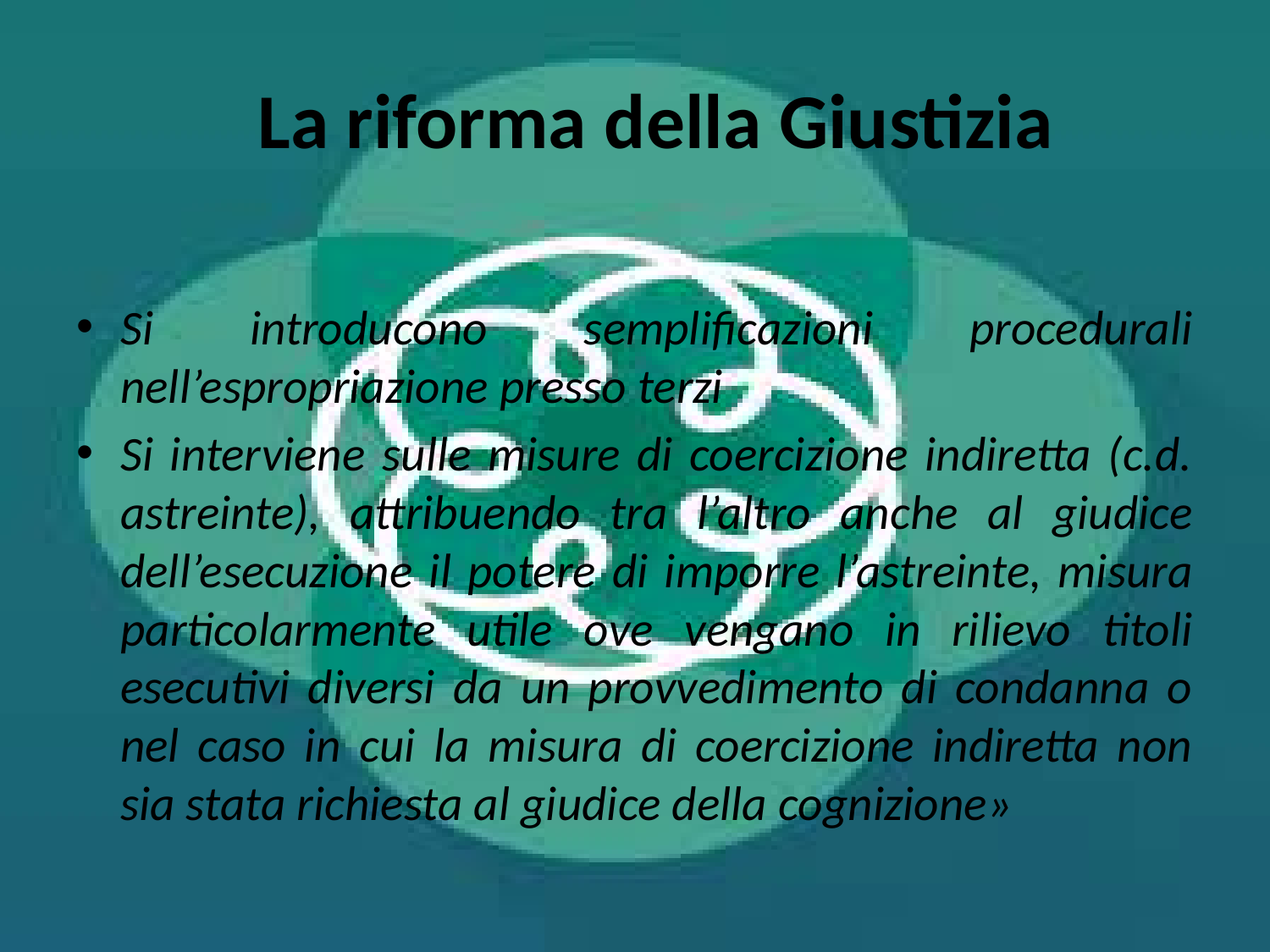

# La riforma della Giustizia

Si introducono semplificazioni procedurali nell’espropriazione presso terzi
Si interviene sulle misure di coercizione indiretta (c.d. astreinte), attribuendo tra l’altro anche al giudice dell’esecuzione il potere di imporre l’astreinte, misura particolarmente utile ove vengano in rilievo titoli esecutivi diversi da un provvedimento di condanna o nel caso in cui la misura di coercizione indiretta non sia stata richiesta al giudice della cognizione»